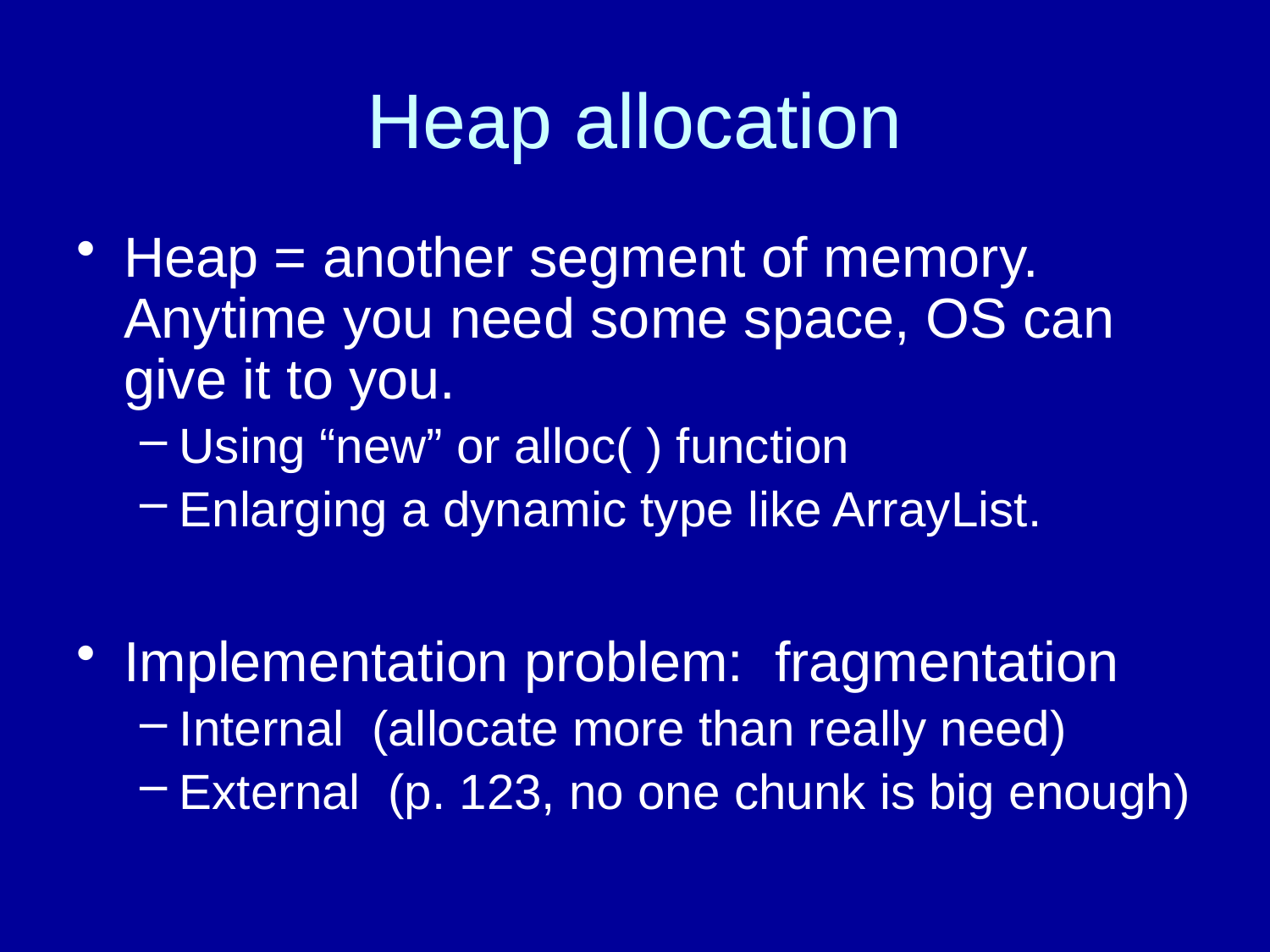

# Heap allocation
Heap = another segment of memory.  Anytime you need some space, OS can give it to you.
Using “new” or alloc( ) function
Enlarging a dynamic type like ArrayList.

Implementation problem:  fragmentation
Internal  (allocate more than really need)
External  (p. 123, no one chunk is big enough)